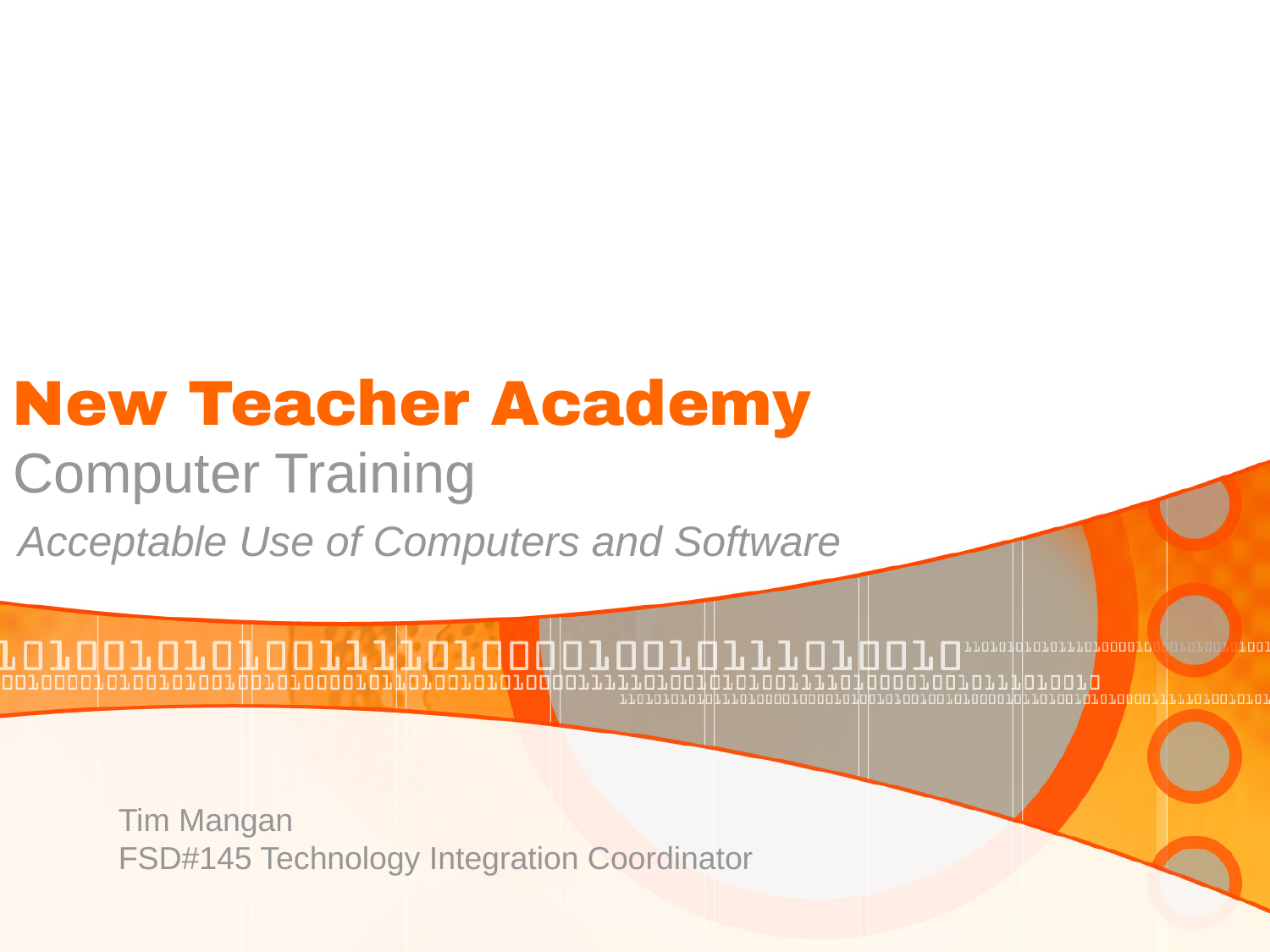

New Teacher Academy
# Computer Training
Acceptable Use of Computers and Software
Tim Mangan
FSD#145 Technology Integration Coordinator